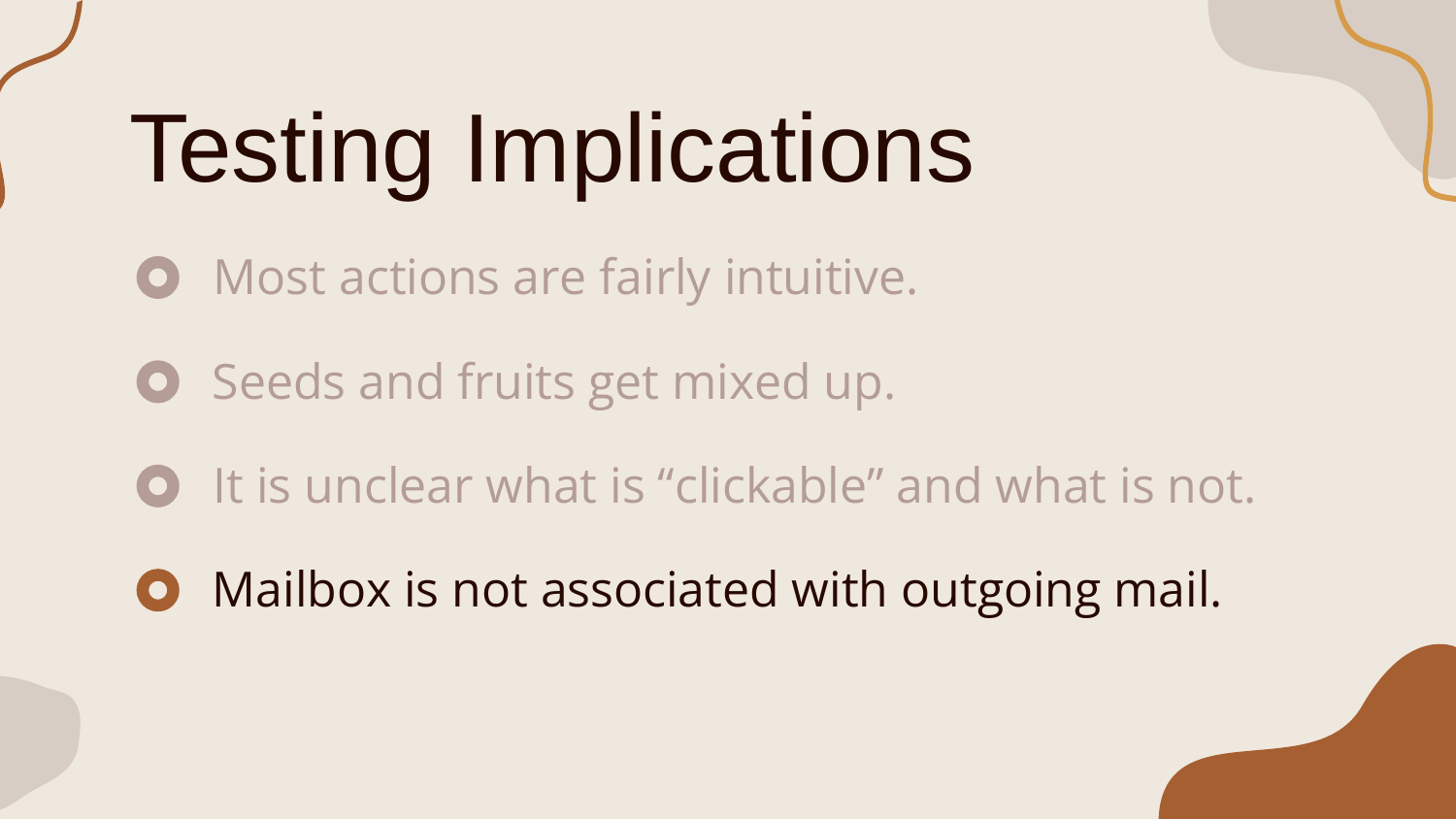

# Testing Implications
Most actions are fairly intuitive.

Seeds and fruits get mixed up.

It is unclear what is “clickable” and what is not.

Mailbox is not associated with outgoing mail.